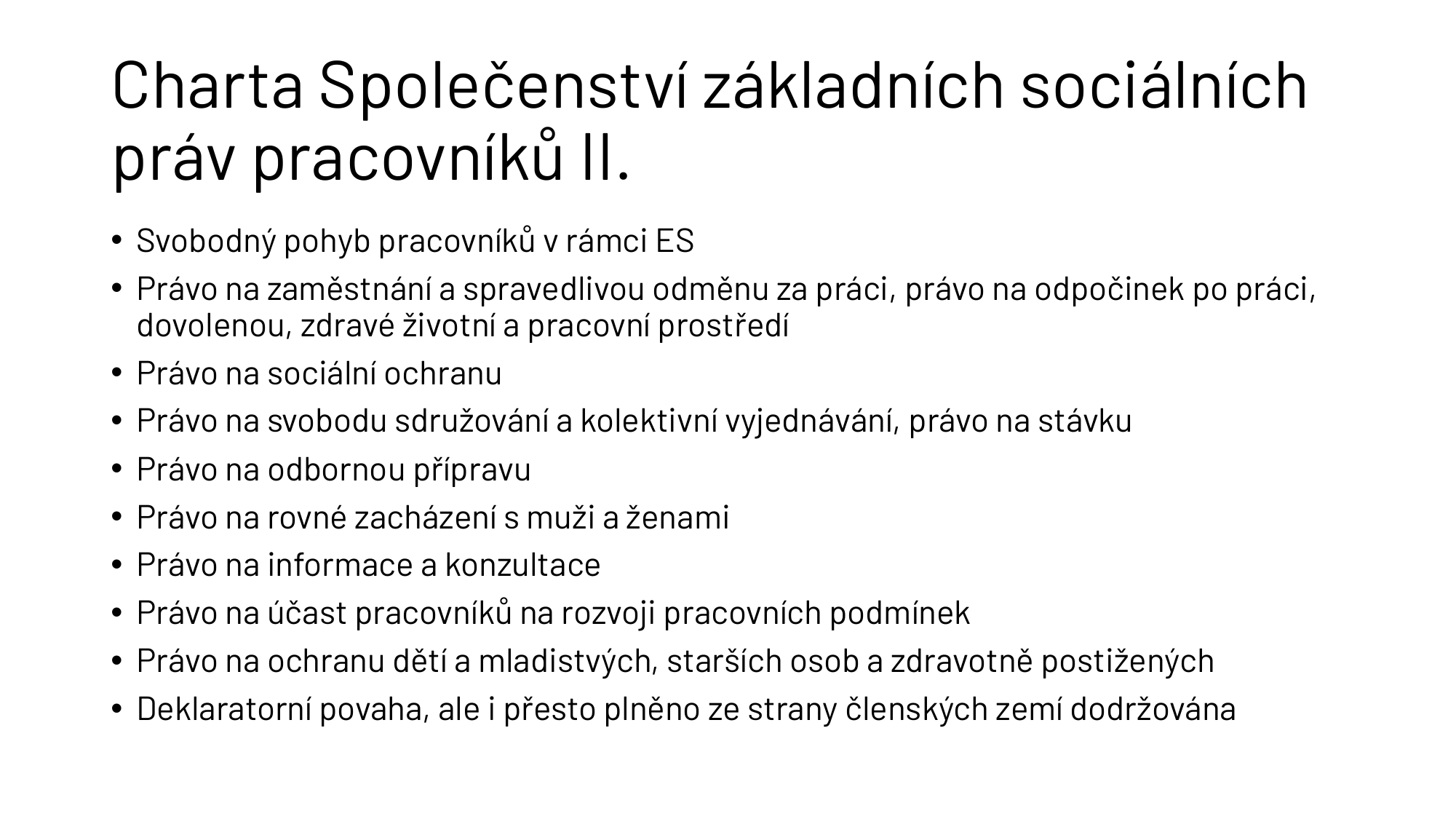

# Charta Společenství základních sociálních práv pracovníků II.
Svobodný pohyb pracovníků v rámci ES
Právo na zaměstnání a spravedlivou odměnu za práci, právo na odpočinek po práci, dovolenou, zdravé životní a pracovní prostředí
Právo na sociální ochranu
Právo na svobodu sdružování a kolektivní vyjednávání, právo na stávku
Právo na odbornou přípravu
Právo na rovné zacházení s muži a ženami
Právo na informace a konzultace
Právo na účast pracovníků na rozvoji pracovních podmínek
Právo na ochranu dětí a mladistvých, starších osob a zdravotně postižených
Deklaratorní povaha, ale i přesto plněno ze strany členských zemí dodržována